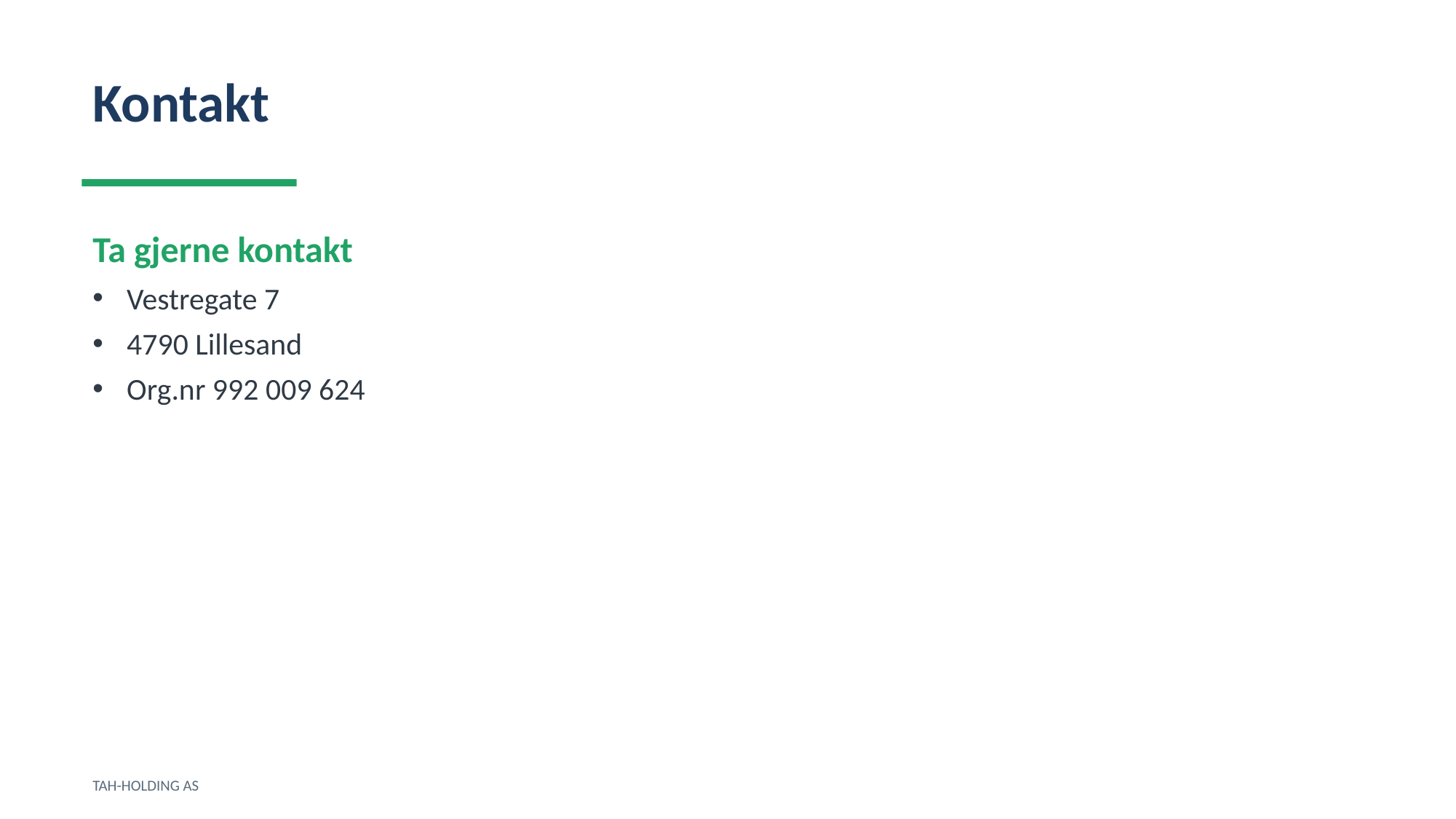

Kontakt

Ta gjerne kontakt
Vestregate 7
4790 Lillesand
Org.nr 992 009 624
TAH-HOLDING AS